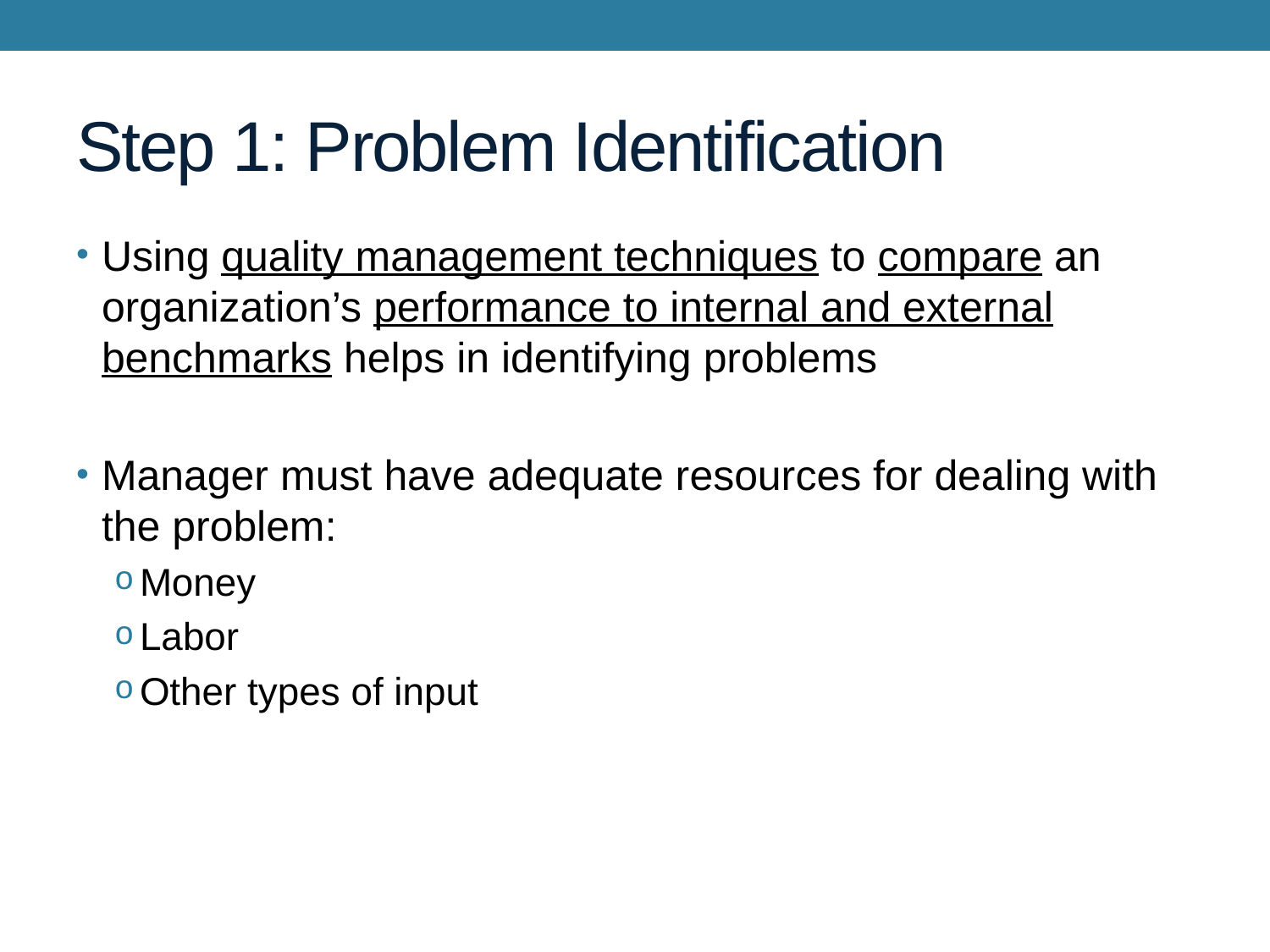

# Step 1: Problem Identification
Using quality management techniques to compare an organization’s performance to internal and external benchmarks helps in identifying problems

Manager must have adequate resources for dealing with the problem:
Money
Labor
Other types of input